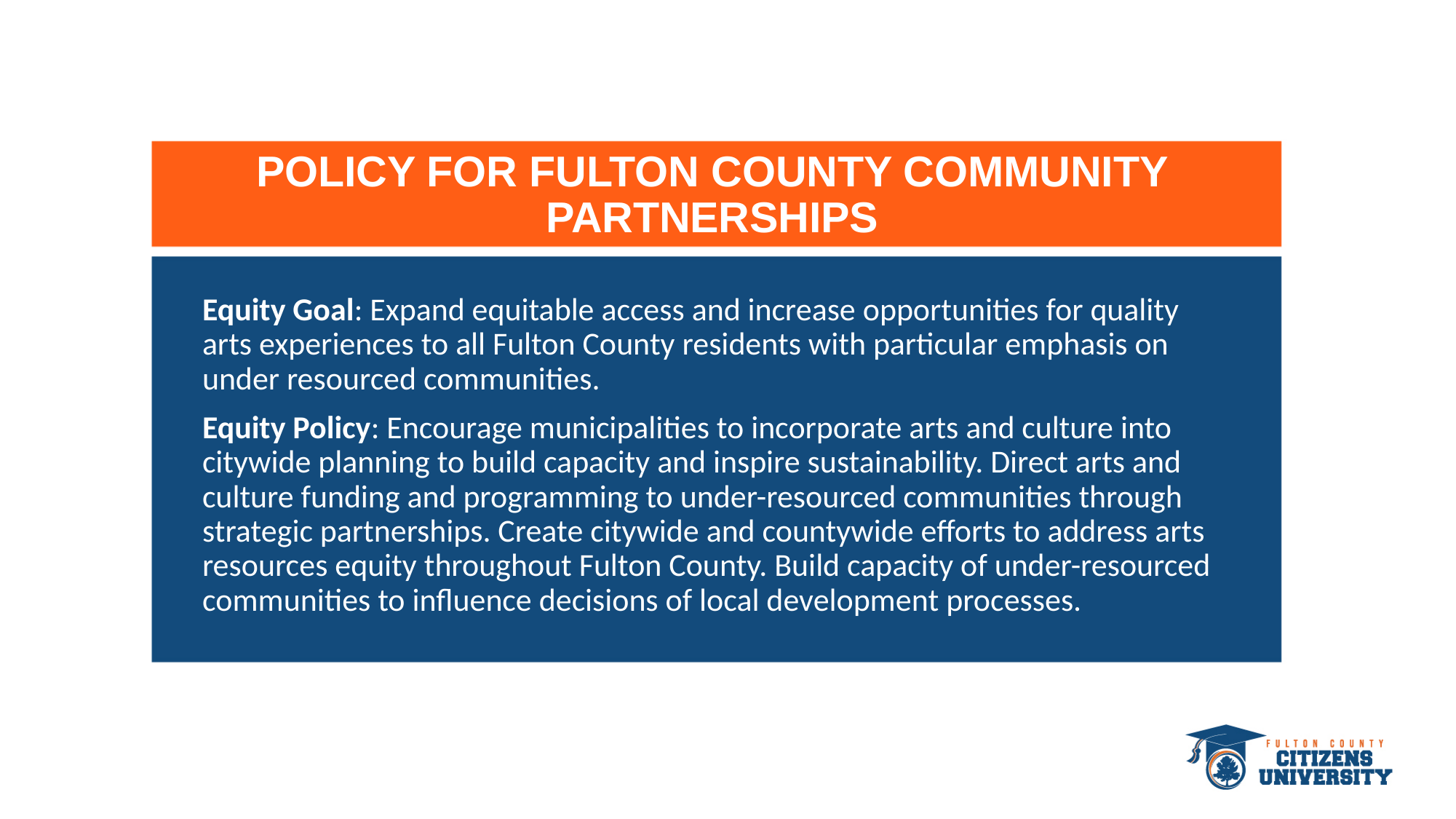

# POLICY FOR FULTON COUNTY COMMUNITY PARTNERSHIPS

Equity Goal: Expand equitable access and increase opportunities for quality arts experiences to all Fulton County residents with particular emphasis on under resourced communities.
Equity Policy: Encourage municipalities to incorporate arts and culture into citywide planning to build capacity and inspire sustainability. Direct arts and culture funding and programming to under-resourced communities through strategic partnerships. Create citywide and countywide efforts to address arts resources equity throughout Fulton County. Build capacity of under-resourced communities to influence decisions of local development processes.